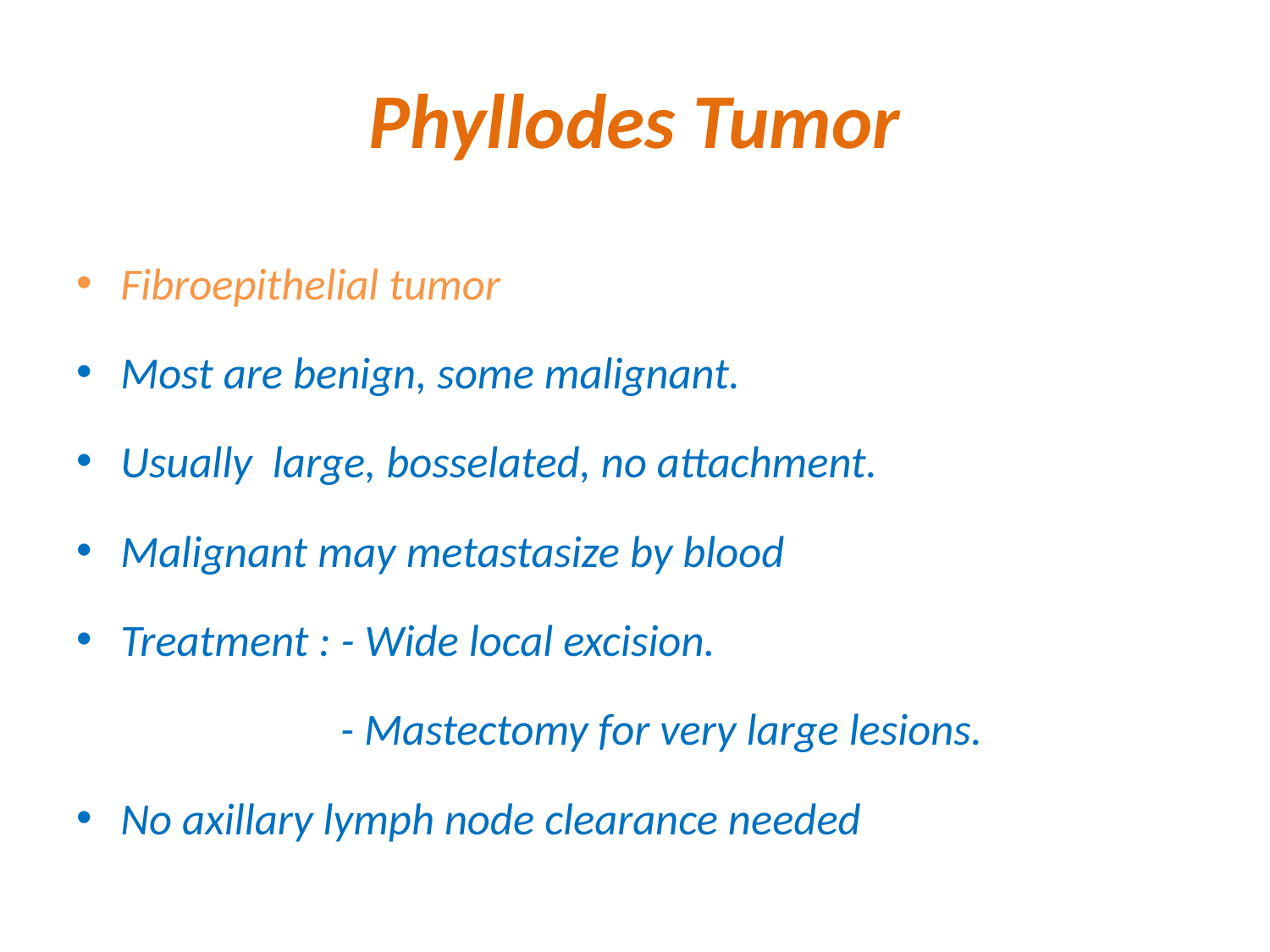

# Phyllodes Tumor
Fibroepithelial tumor
Most are benign, some malignant.
Usually  large, bosselated, no attachment.
Malignant may metastasize by blood
Treatment : - Wide local excision.
                          - Mastectomy for very large lesions.
No axillary lymph node clearance needed